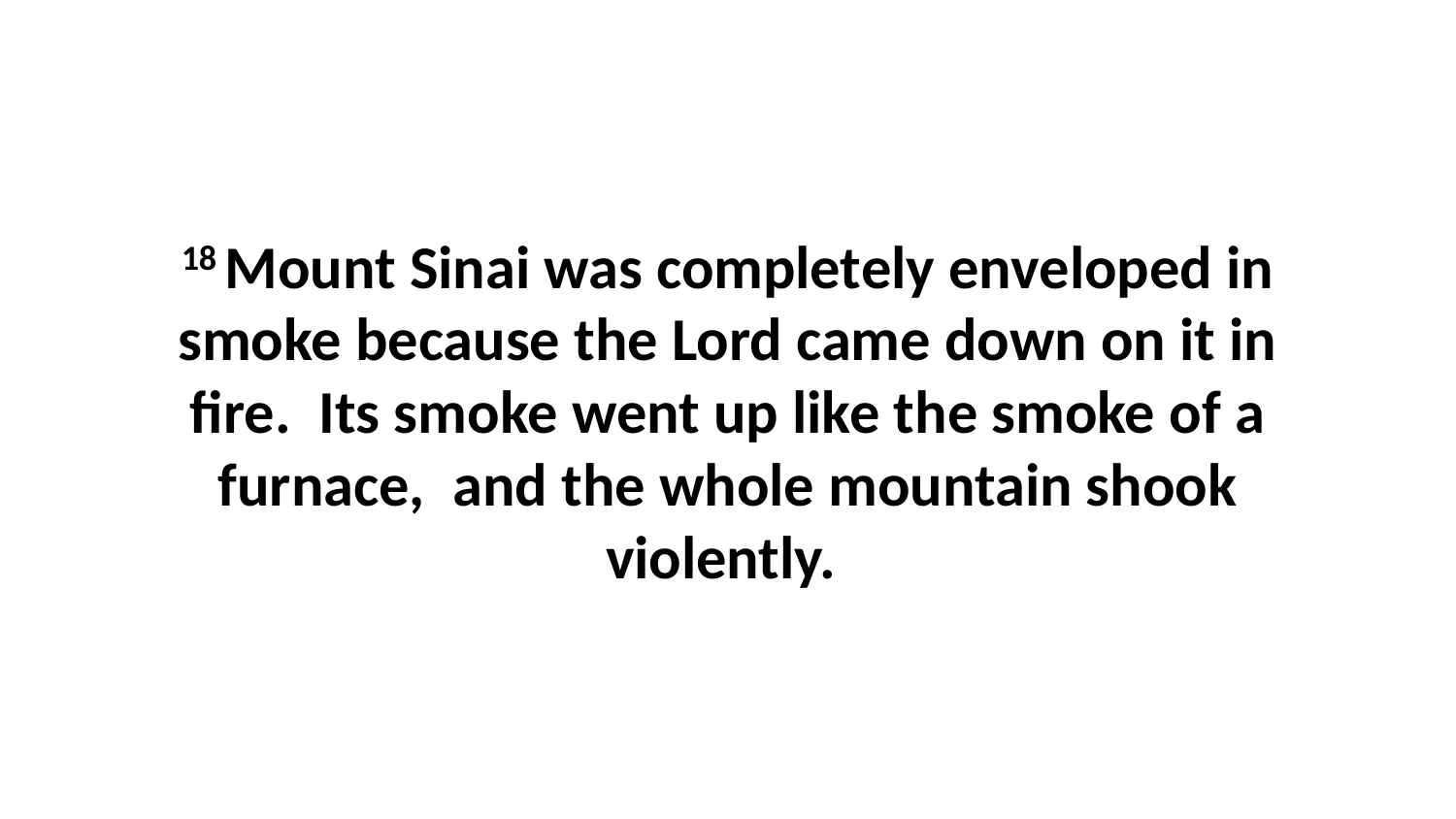

18 Mount Sinai was completely enveloped in smoke because the Lord came down on it in fire.  Its smoke went up like the smoke of a furnace,  and the whole mountain shook violently.